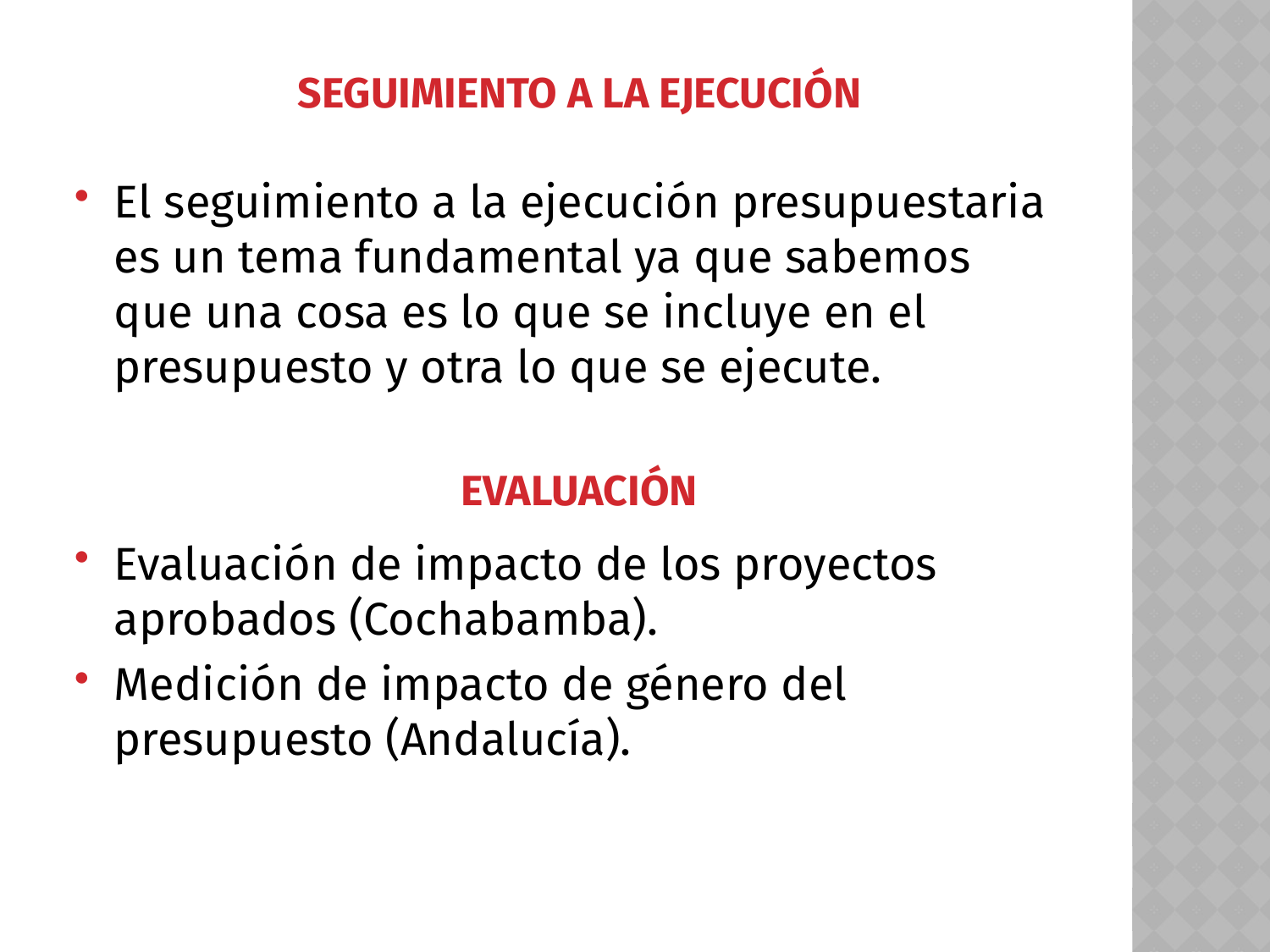

# Seguimiento a la ejecución
El seguimiento a la ejecución presupuestaria es un tema fundamental ya que sabemos que una cosa es lo que se incluye en el presupuesto y otra lo que se ejecute.

Evaluación de impacto de los proyectos aprobados (Cochabamba).
Medición de impacto de género del presupuesto (Andalucía).

evaluación